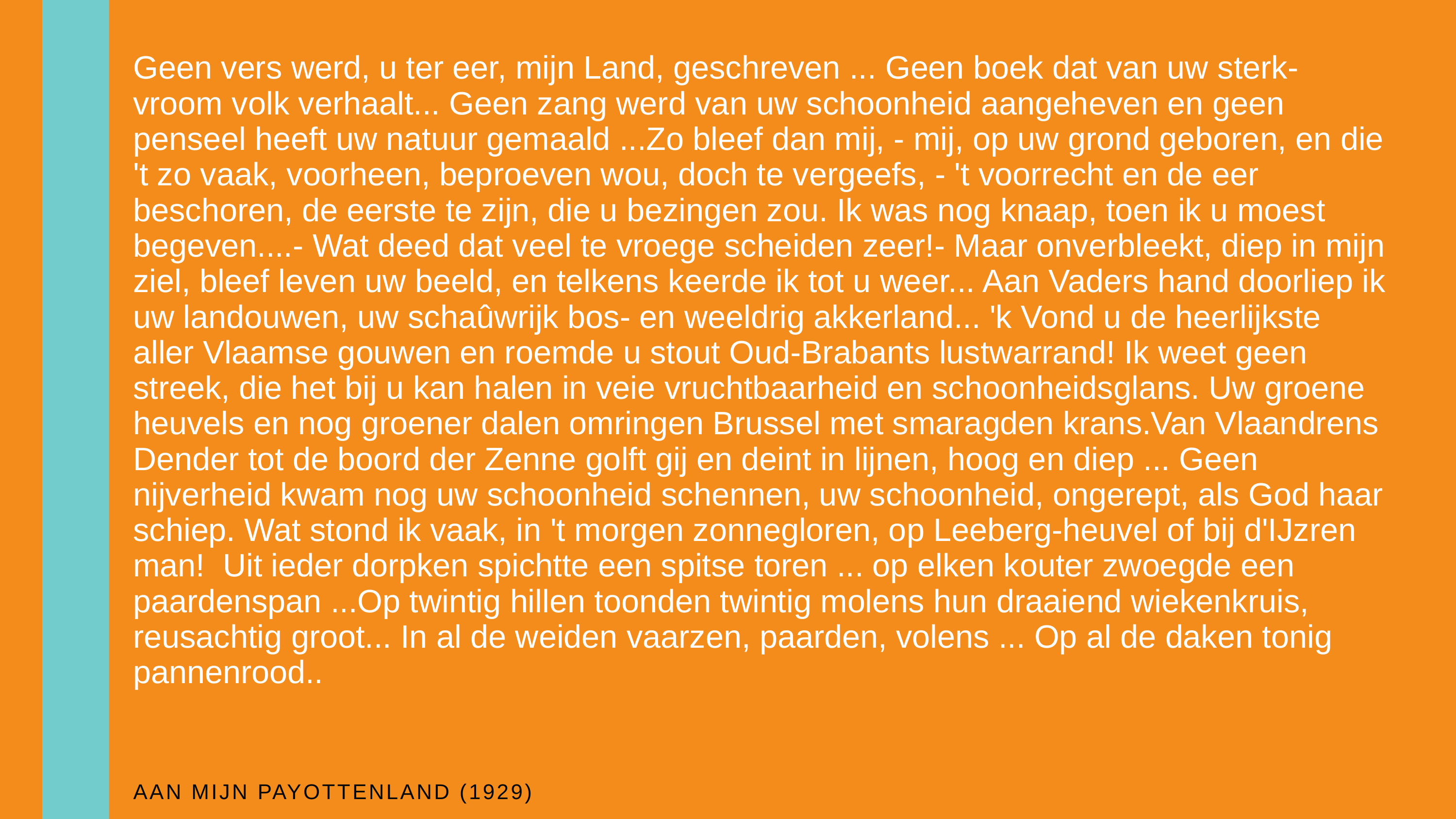

Geen vers werd, u ter eer, mijn Land, geschreven ... Geen boek dat van uw sterk-vroom volk verhaalt... Geen zang werd van uw schoonheid aangeheven en geen penseel heeft uw natuur gemaald ...Zo bleef dan mij, - mij, op uw grond geboren, en die 't zo vaak, voorheen, beproeven wou, doch te vergeefs, - 't voorrecht en de eer beschoren, de eerste te zijn, die u bezingen zou. Ik was nog knaap, toen ik u moest begeven....- Wat deed dat veel te vroege scheiden zeer!- Maar onverbleekt, diep in mijn ziel, bleef leven uw beeld, en telkens keerde ik tot u weer... Aan Vaders hand doorliep ik uw landouwen, uw schaûwrijk bos- en weeldrig akkerland... 'k Vond u de heerlijkste aller Vlaamse gouwen en roemde u stout Oud-Brabants lustwarrand! Ik weet geen streek, die het bij u kan halen in veie vruchtbaarheid en schoonheidsglans. Uw groene heuvels en nog groener dalen omringen Brussel met smaragden krans.Van Vlaandrens Dender tot de boord der Zenne golft gij en deint in lijnen, hoog en diep ... Geen nijverheid kwam nog uw schoonheid schennen, uw schoonheid, ongerept, als God haar schiep. Wat stond ik vaak, in 't morgen zonnegloren, op Leeberg-heuvel of bij d'IJzren man!  Uit ieder dorpken spichtte een spitse toren ... op elken kouter zwoegde een paardenspan ...Op twintig hillen toonden twintig molens hun draaiend wiekenkruis, reusachtig groot... In al de weiden vaarzen, paarden, volens ... Op al de daken tonig pannenrood..

AAN MIJN PAYOTTENLAND (1929)